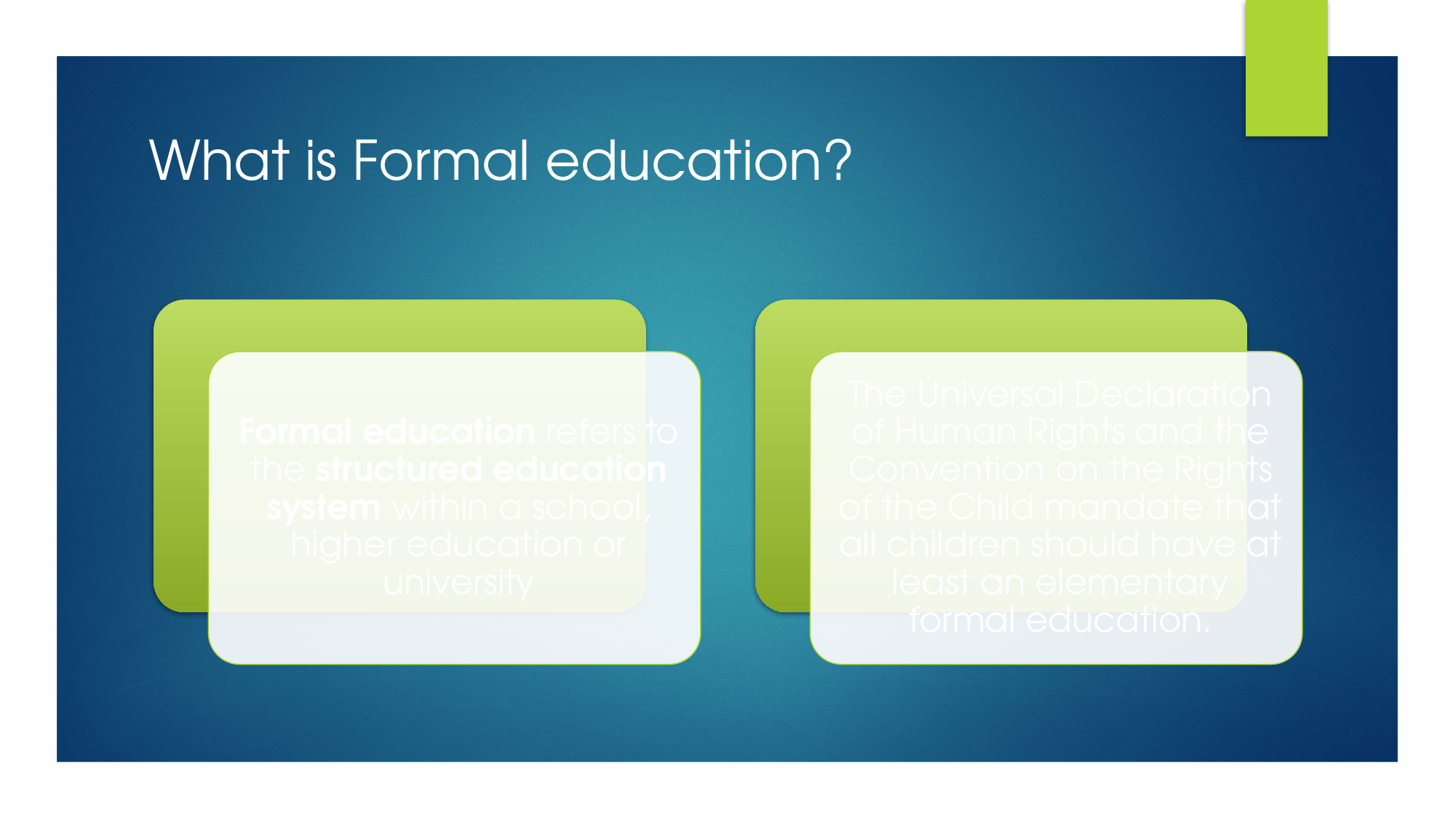

# What is Formal education?
Formal education refers to the structured education system within a school, higher education or university
The Universal Declaration of Human Rights and the Convention on the Rights of the Child mandate that all children should have at least an elementary formal education.